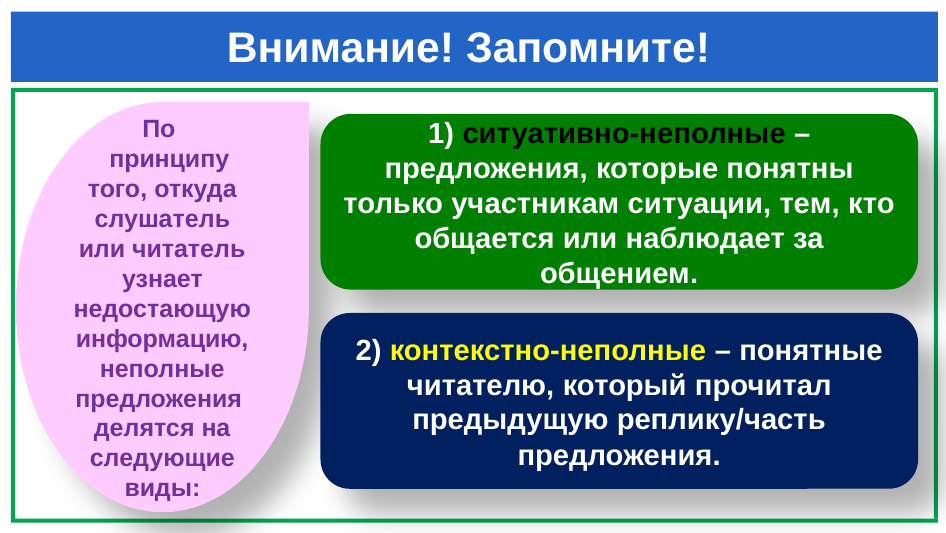

# Внимание! Запомните!
     По
  принципу того, откуда слушатель или читатель узнает недостающую информацию, неполные предложения  делятся на следующие виды:
1) ситуативно-неполные – предложения, которые понятны только участникам ситуации, тем, кто общается или наблюдает за общением.

2) контекстно-неполные – понятные читателю, который прочитал предыдущую реплику/часть предложения.